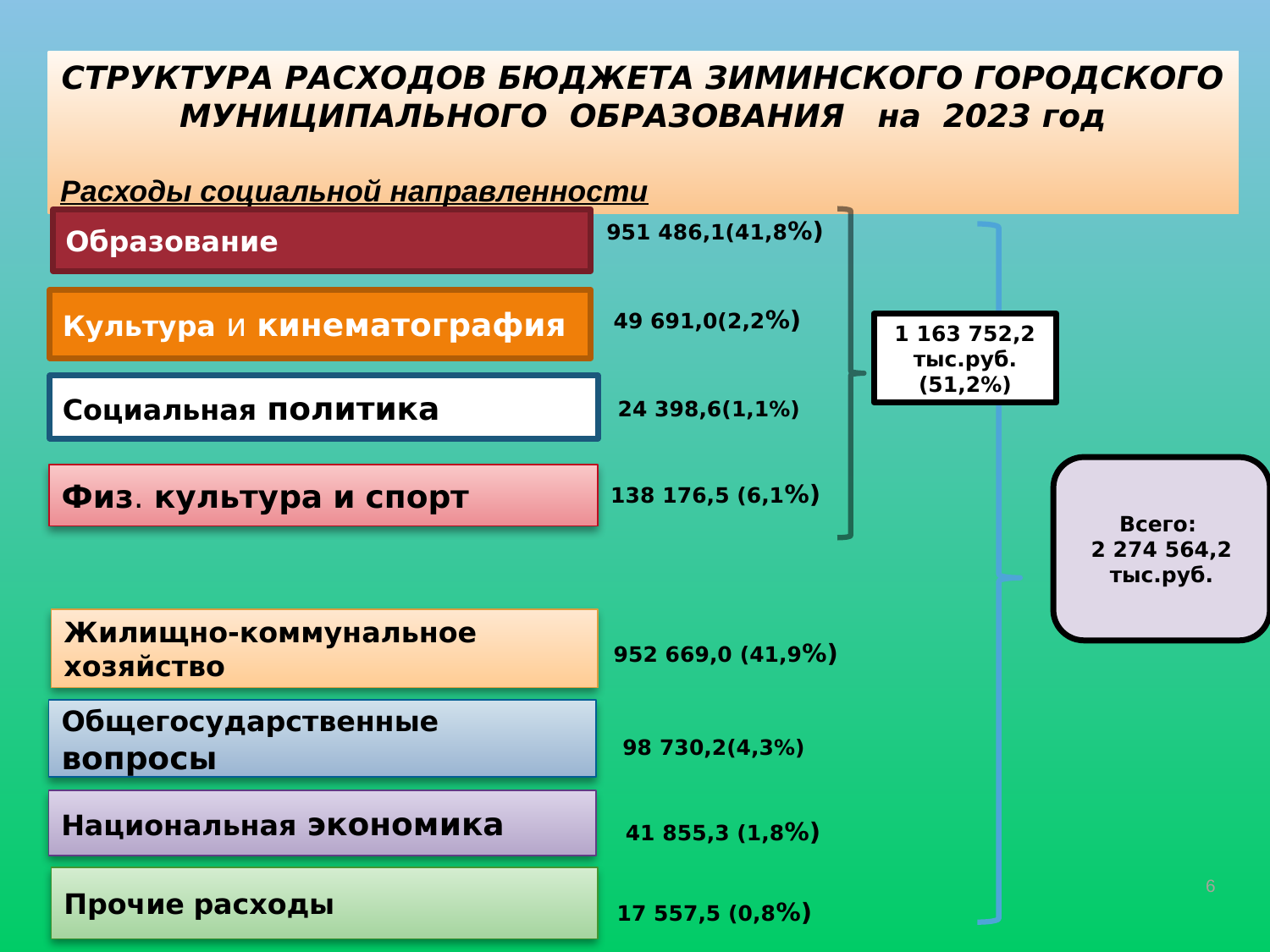

СТРУКТУРА РАСХОДОВ БЮДЖЕТА ЗИМИНСКОГО ГОРОДСКОГО МУНИЦИПАЛЬНОГО  ОБРАЗОВАНИЯ   на  2023 год

Расходы социальной направленности
951 486,1(41,8%)

Образование

Культура и кинематография
49 691,0(2,2%)
1 163 752,2
тыс.руб. (51,2%)

 24 398,6(1,1%)

Социальная политика

138 176,5 (6,1%)

Всего:
2 274 564,2
тыс.руб.
Физ. культура и спорт

952 669,0 (41,9%)
Жилищно-коммунальное хозяйство
Общегосударственные вопросы

98 730,2(4,3%)

41 855,3 (1,8%)
Национальная экономика

17 557,5 (0,8%)
6
Прочие расходы